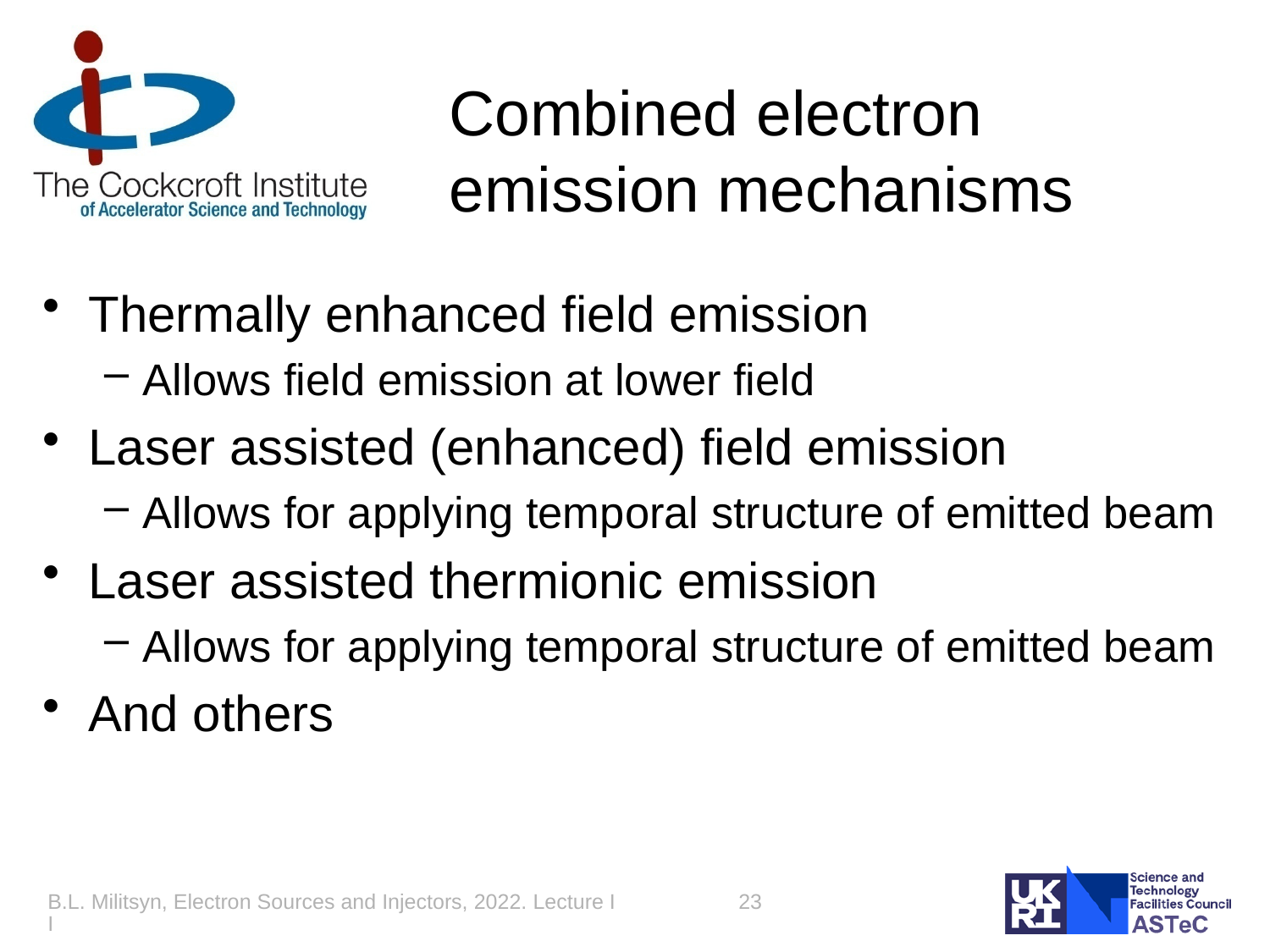

# Combined electron emission mechanisms
Thermally enhanced field emission
Allows field emission at lower field
Laser assisted (enhanced) field emission
Allows for applying temporal structure of emitted beam
Laser assisted thermionic emission
Allows for applying temporal structure of emitted beam
And others
B.L. Militsyn, Electron Sources and Injectors, 2022. Lecture II
23